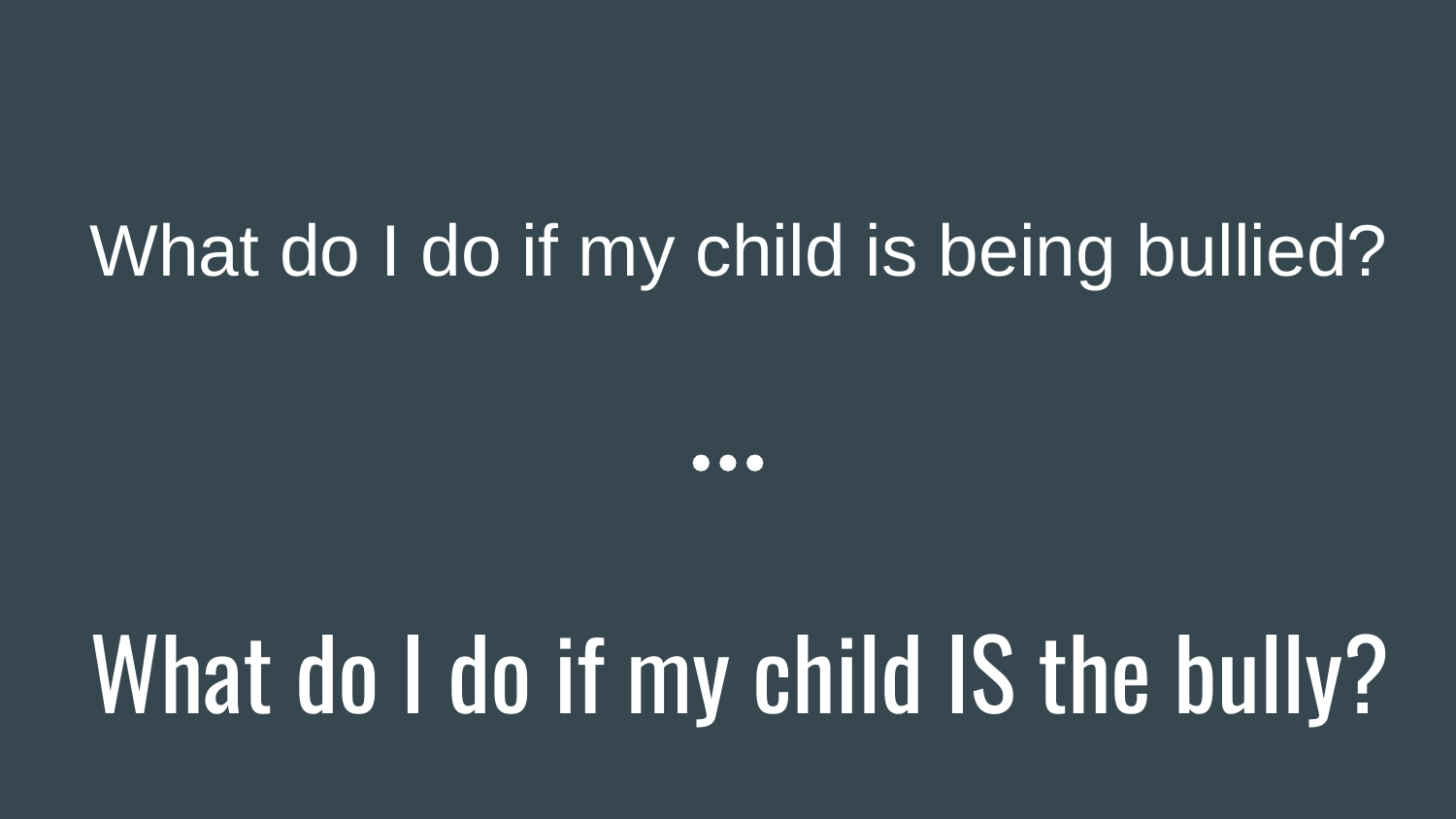

What do I do if my child is being bullied?

What do I do if my child IS the bully?